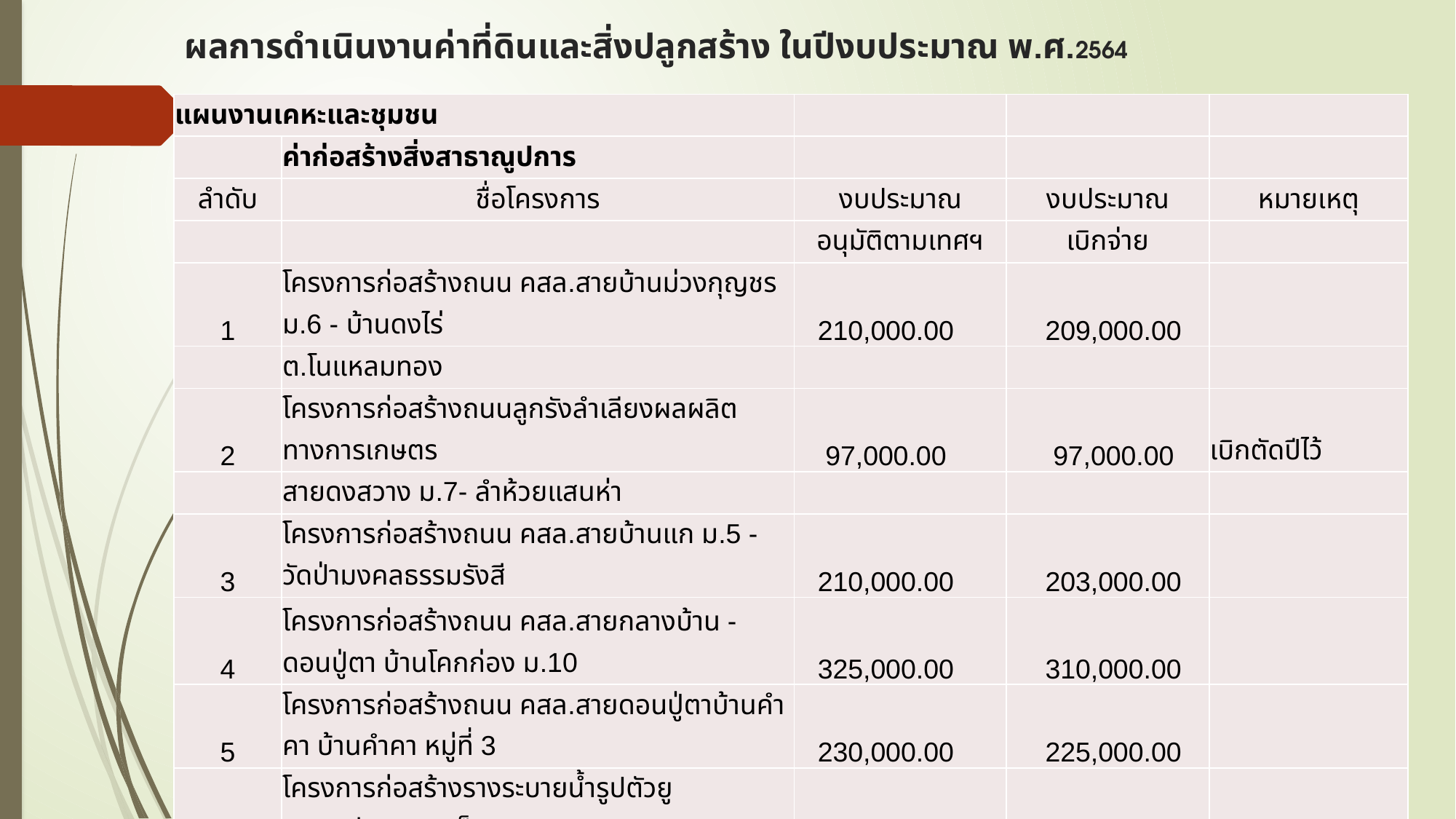

# ผลการดำเนินงานค่าที่ดินและสิ่งปลูกสร้าง ในปีงบประมาณ พ.ศ.2564
| แผนงานเคหะและชุมชน |  |  |  |  |
| --- | --- | --- | --- | --- |
|  | ค่าก่อสร้างสิ่งสาธาณูปการ |  |  |  |
| ลำดับ | ชื่อโครงการ | งบประมาณ | งบประมาณ | หมายเหตุ |
|  |  | อนุมัติตามเทศฯ | เบิกจ่าย |  |
| 1 | โครงการก่อสร้างถนน คสล.สายบ้านม่วงกุญชร ม.6 - บ้านดงไร่ | 210,000.00 | 209,000.00 |  |
|  | ต.โนแหลมทอง |  |  |  |
| 2 | โครงการก่อสร้างถนนลูกรังลำเลียงผลผลิตทางการเกษตร | 97,000.00 | 97,000.00 | เบิกตัดปีไว้ |
|  | สายดงสวาง ม.7- ลำห้วยแสนห่า |  |  |  |
| 3 | โครงการก่อสร้างถนน คสล.สายบ้านแก ม.5 - วัดป่ามงคลธรรมรังสี | 210,000.00 | 203,000.00 |  |
| 4 | โครงการก่อสร้างถนน คสล.สายกลางบ้าน - ดอนปู่ตา บ้านโคกก่อง ม.10 | 325,000.00 | 310,000.00 |  |
| 5 | โครงการก่อสร้างถนน คสล.สายดอนปู่ตาบ้านคำคา บ้านคำคา หมู่ที่ 3 | 230,000.00 | 225,000.00 |  |
| 6 | โครงการก่อสร้างรางระบายน้ำรูปตัวยู คอนกรีตเสริมเหล็ก สายกลาง | 145,000.00 | 145,000.00 |  |
|  | บ้าน บ้านแกนาเรียง หมู่ที่ 12 |  |  |  |
|  | รวมเป็นเงินจ่าย |  | 1,189,000.00 |  |